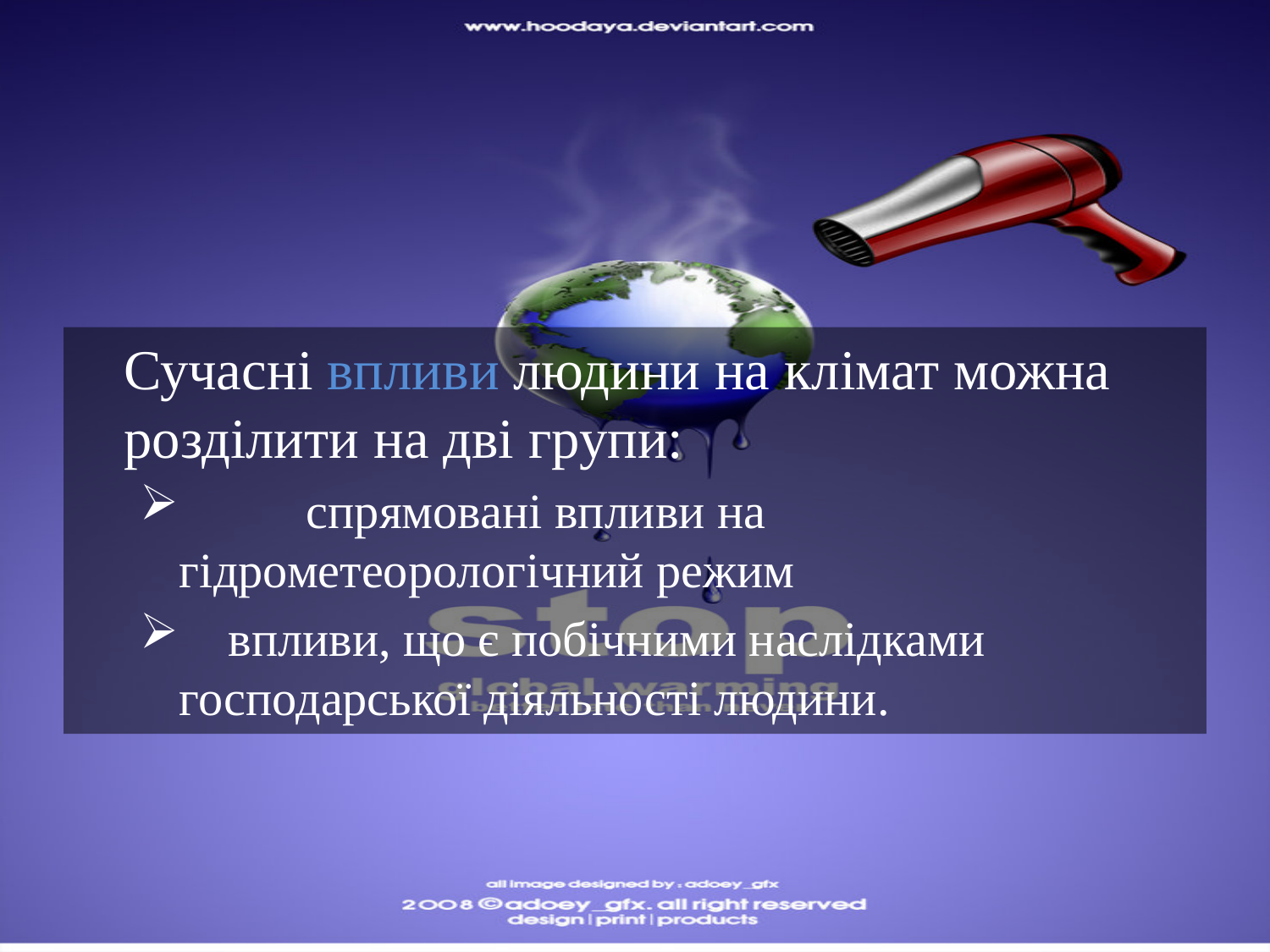

#
	Сучасні впливи людини на клімат можна розділити на дві групи:
	спрямовані впливи на гідрометеорологічний режим
    впливи, що є побічними наслідками господарської діяльності людини.